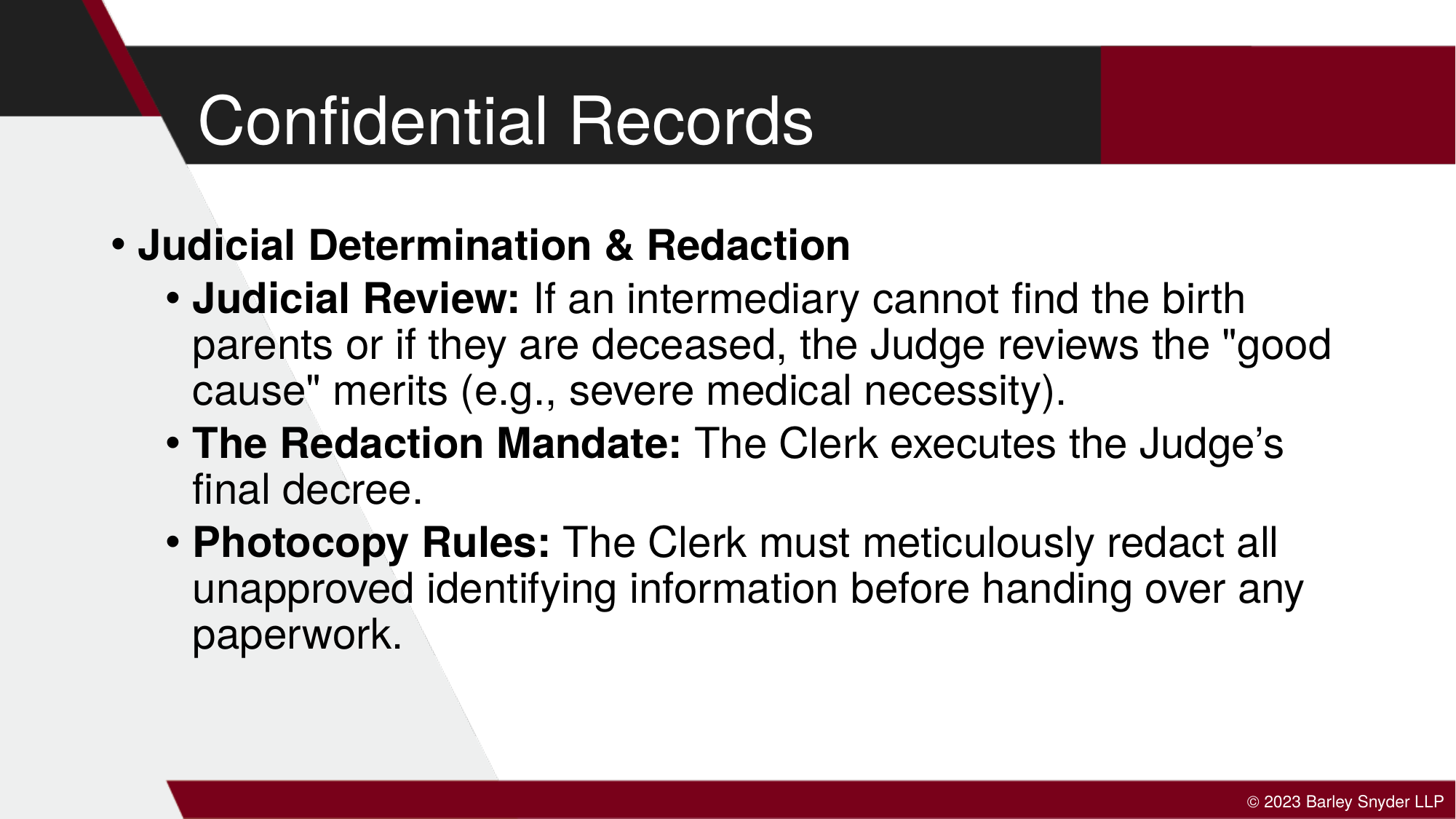

# Confidential Records
Judicial Determination & Redaction
Judicial Review: If an intermediary cannot find the birth parents or if they are deceased, the Judge reviews the "good cause" merits (e.g., severe medical necessity).
The Redaction Mandate: The Clerk executes the Judge’s final decree.
Photocopy Rules: The Clerk must meticulously redact all unapproved identifying information before handing over any paperwork.